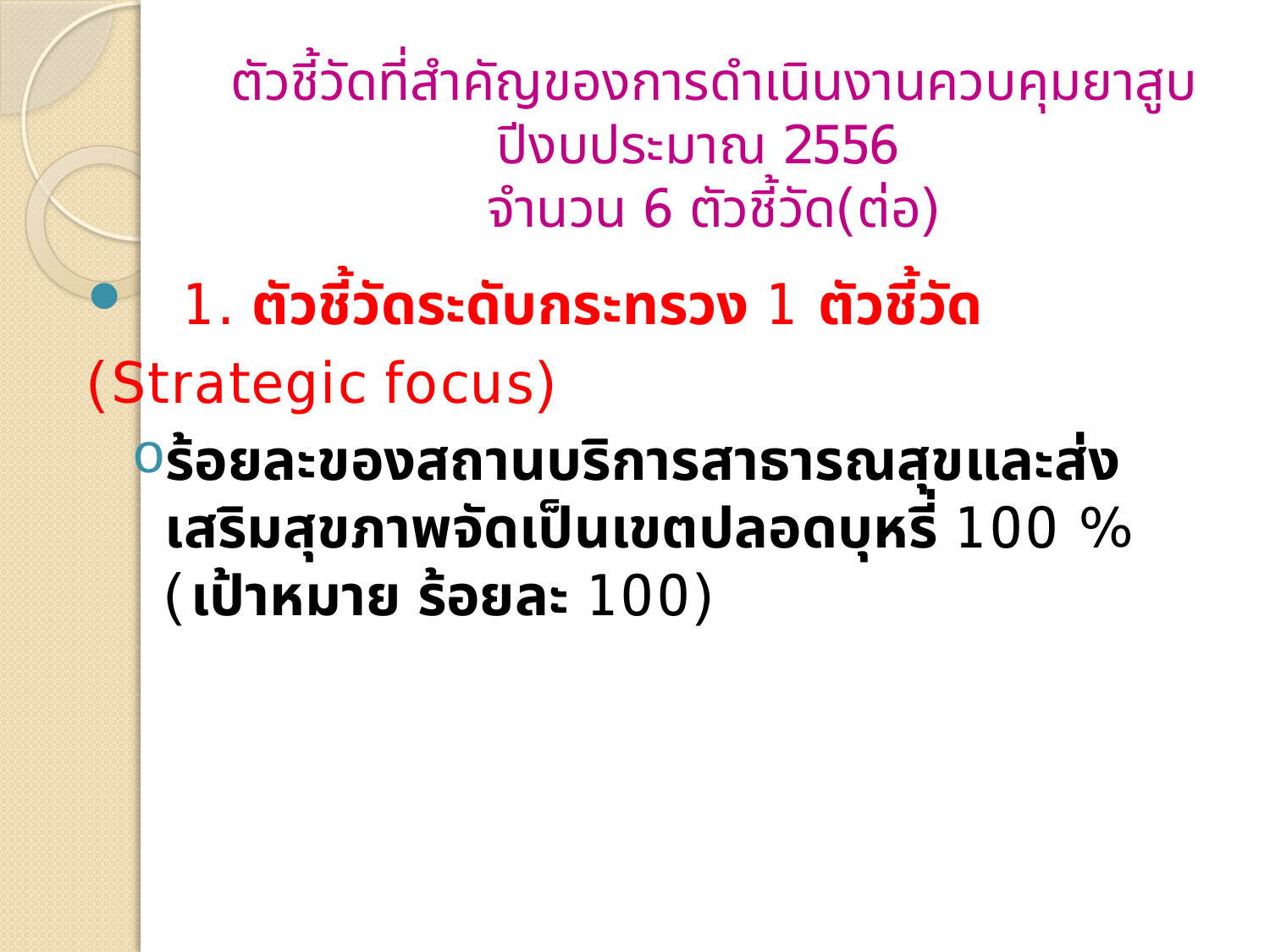

# ตัวชี้วัดที่สำคัญของการดำเนินงานควบคุมยาสูบ ปีงบประมาณ 2556 จำนวน 6 ตัวชี้วัด(ต่อ)
   1. ตัวชี้วัดระดับกระทรวง 1 ตัวชี้วัด
(Strategic focus)
ร้อยละของสถานบริการสาธารณสุขและส่งเสริมสุขภาพจัดเป็นเขตปลอดบุหรี่ 100 % (เป้าหมาย ร้อยละ 100)